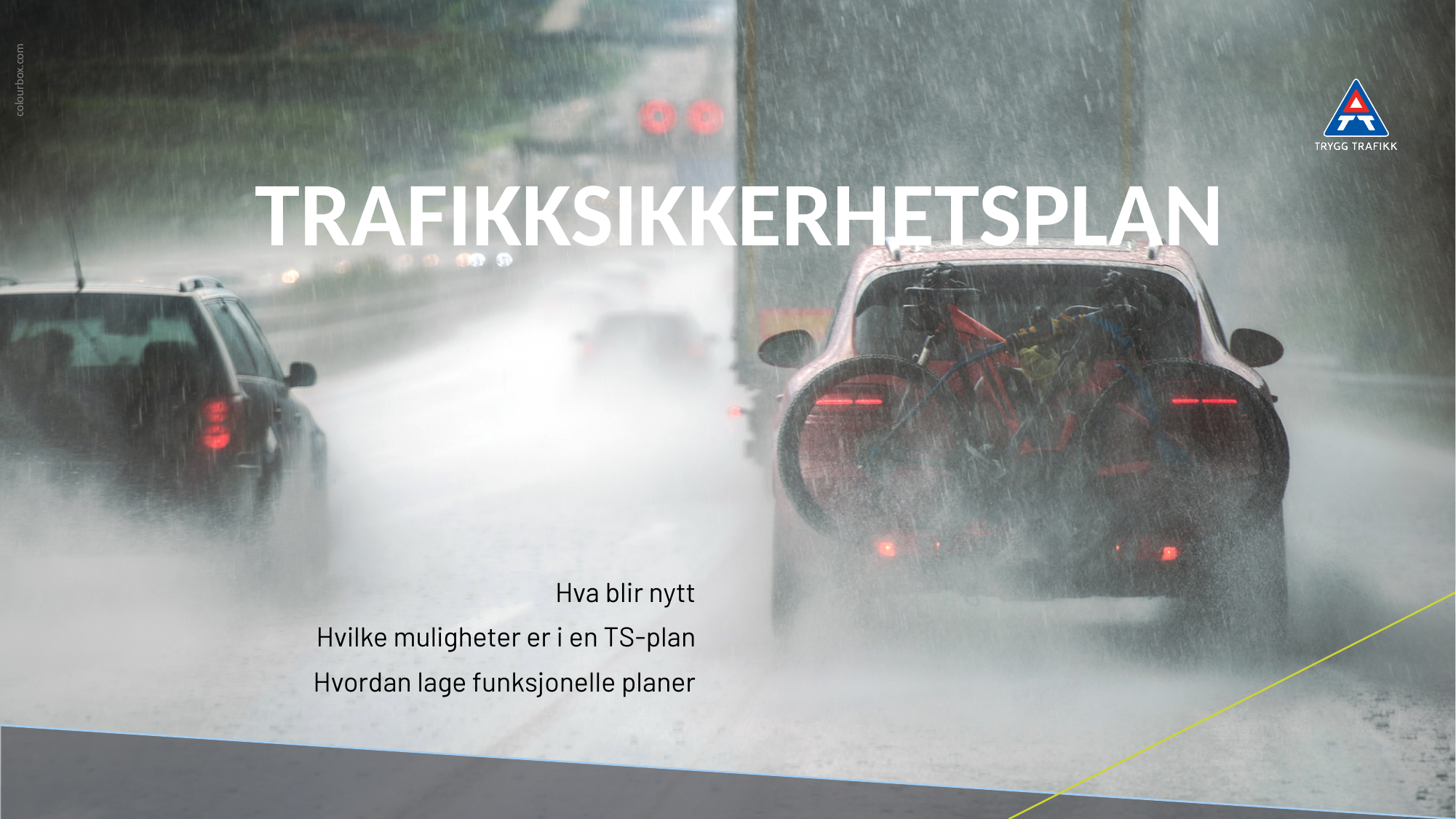

TRAFIKKSIKKERHETSPLAN
Hva blir nytt
Hvilke muligheter er i en TS-plan
Hvordan lage funksjonelle planer